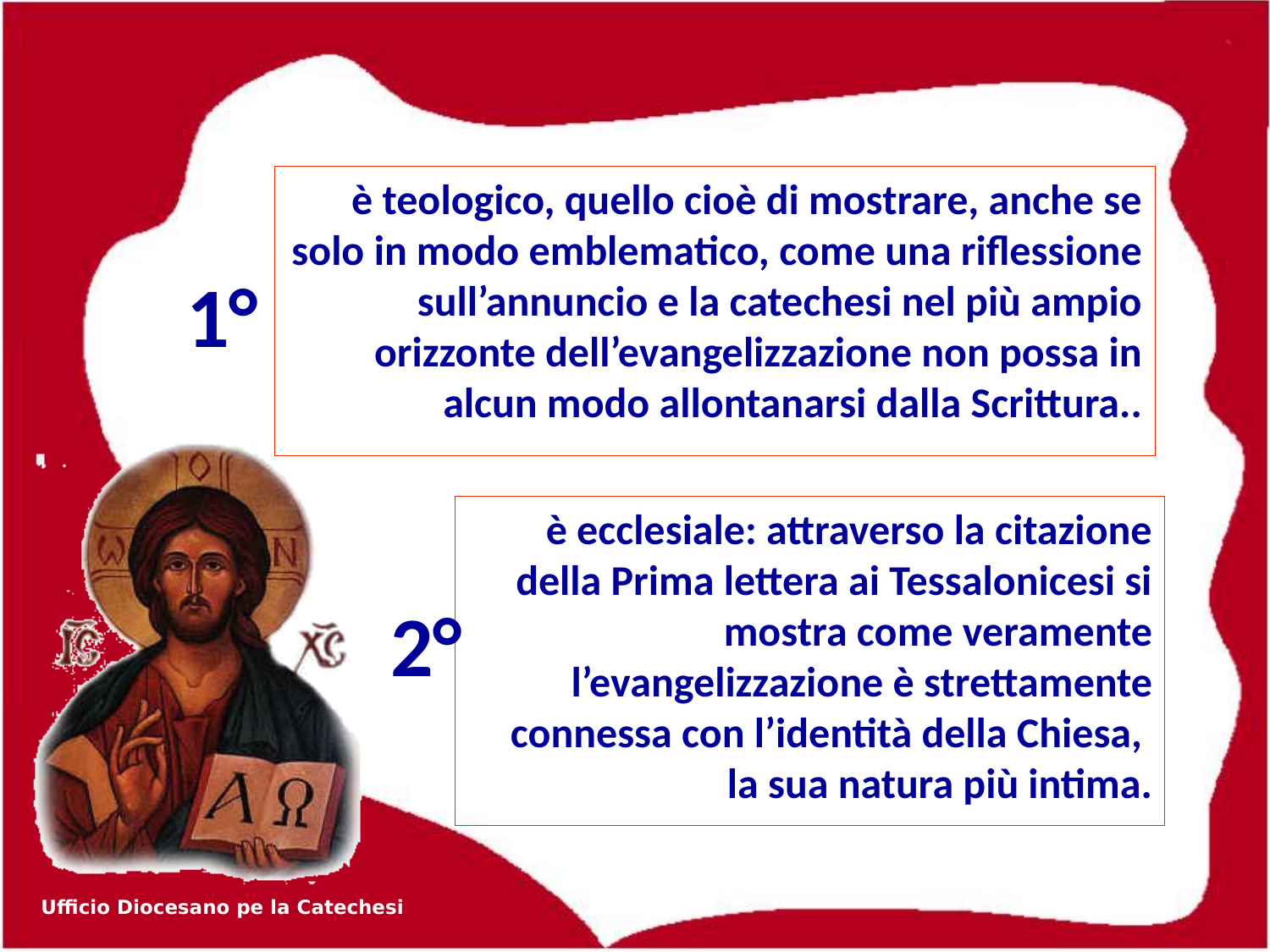

è teologico, quello cioè di mostrare, anche se solo in modo emblematico, come una riflessione sull’annuncio e la catechesi nel più ampio orizzonte dell’evangelizzazione non possa in alcun modo allontanarsi dalla Scrittura..
1°
 è ecclesiale: attraverso la citazione della Prima lettera ai Tessalonicesi si mostra come veramente l’evangelizzazione è strettamente connessa con l’identità della Chiesa,
la sua natura più intima.
2°
5
Ufficio Diocesano pe la Catechesi